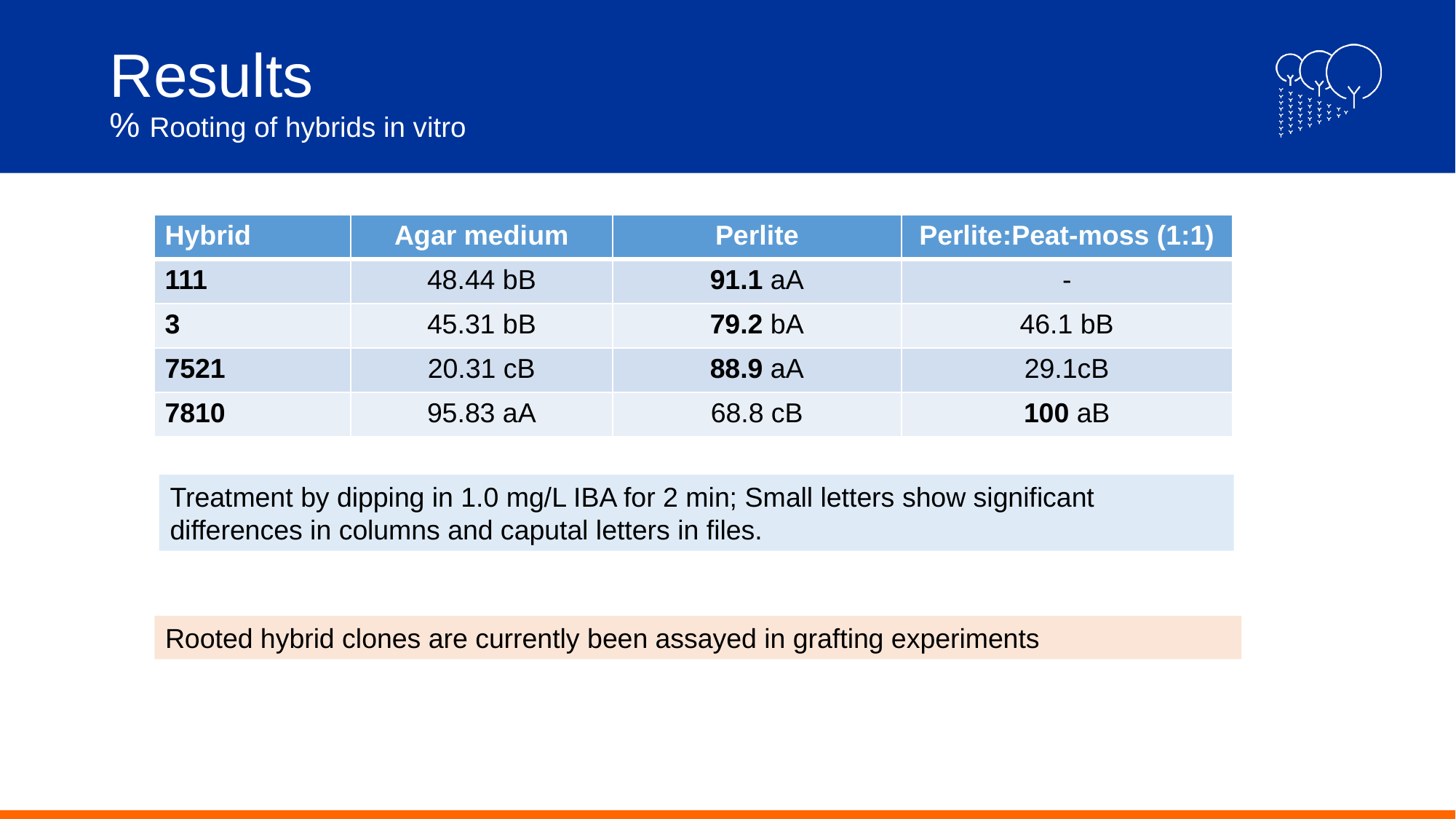

# Results % Rooting of hybrids in vitro
| Hybrid | Agar medium | Perlite | Perlite:Peat-moss (1:1) |
| --- | --- | --- | --- |
| 111 | 48.44 bB | 91.1 aA | - |
| 3 | 45.31 bB | 79.2 bA | 46.1 bB |
| 7521 | 20.31 cB | 88.9 aA | 29.1cB |
| 7810 | 95.83 aA | 68.8 cB | 100 aB |
Treatment by dipping in 1.0 mg/L IBA for 2 min; Small letters show significant differences in columns and caputal letters in files.
Rooted hybrid clones are currently been assayed in grafting experiments